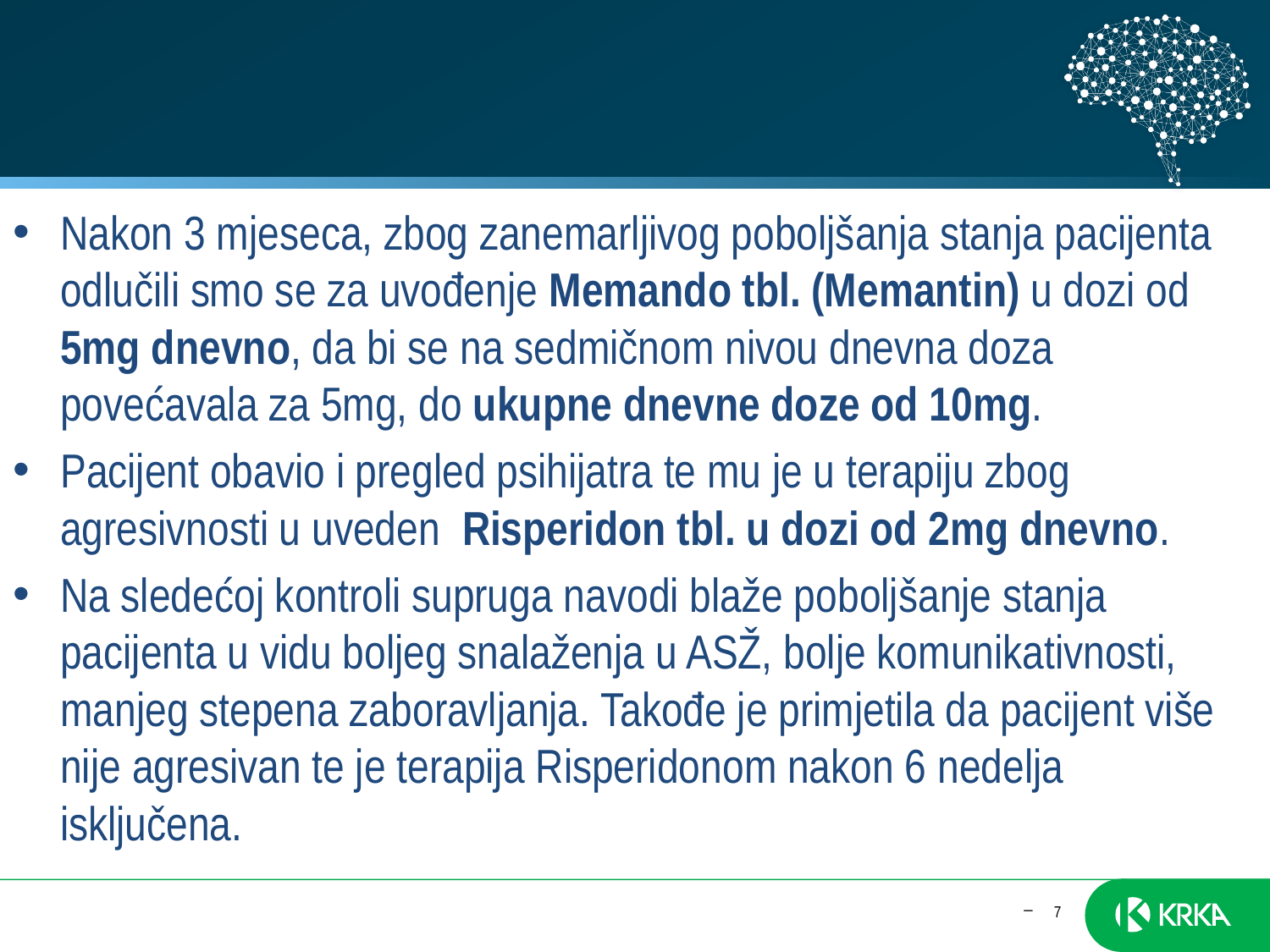

Nakon 3 mjeseca, zbog zanemarljivog poboljšanja stanja pacijenta odlučili smo se za uvođenje Memando tbl. (Memantin) u dozi od 5mg dnevno, da bi se na sedmičnom nivou dnevna doza povećavala za 5mg, do ukupne dnevne doze od 10mg.
Pacijent obavio i pregled psihijatra te mu je u terapiju zbog agresivnosti u uveden  Risperidon tbl. u dozi od 2mg dnevno.
Na sledećoj kontroli supruga navodi blaže poboljšanje stanja pacijenta u vidu boljeg snalaženja u ASŽ, bolje komunikativnosti, manjeg stepena zaboravljanja. Takođe je primjetila da pacijent više nije agresivan te je terapija Risperidonom nakon 6 nedelja isključena.
7